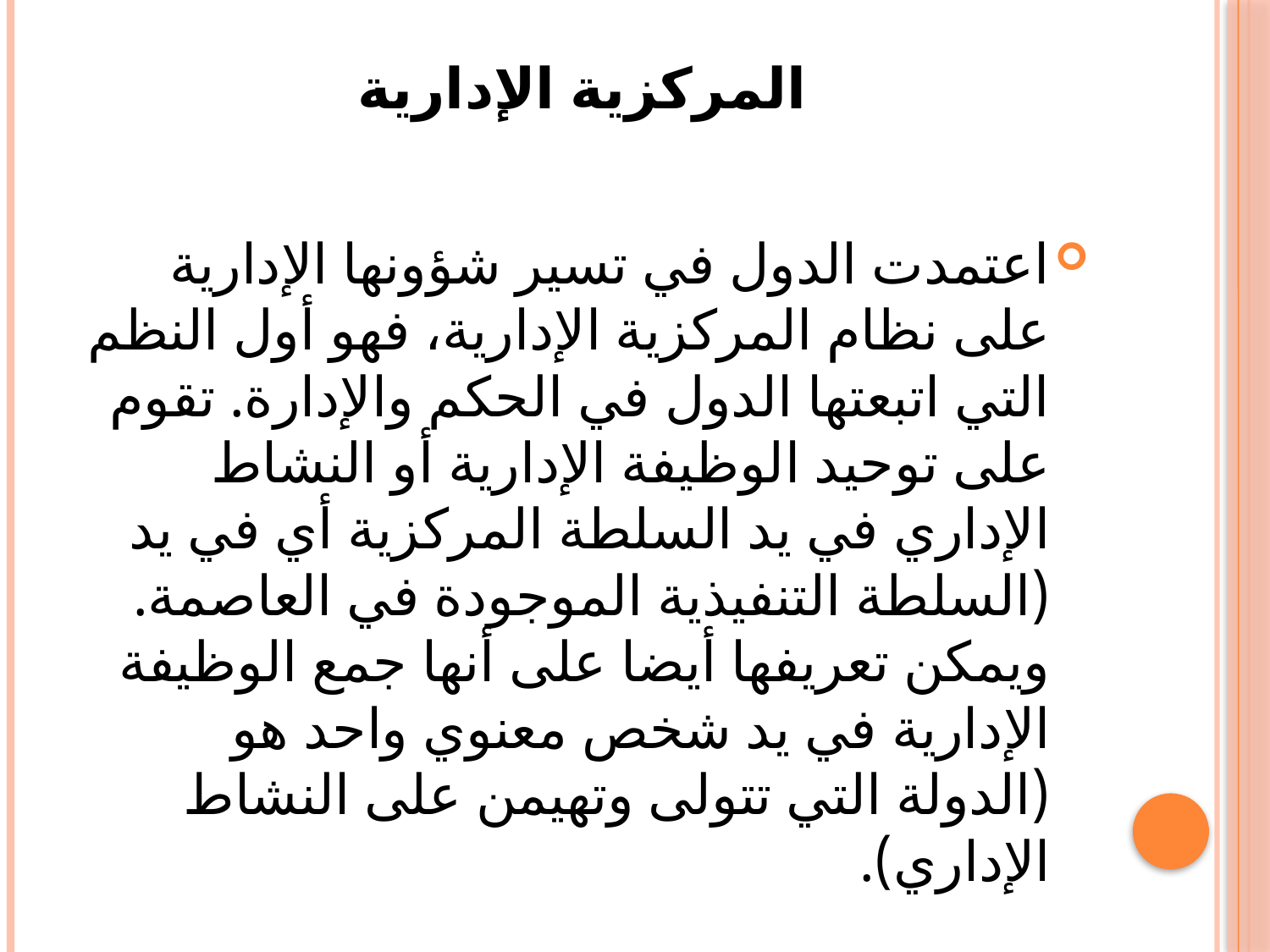

# المركزية الإدارية
اعتمدت الدول في تسير شؤونها الإدارية على نظام المركزية الإدارية، فهو أول النظم التي اتبعتها الدول في الحكم والإدارة. تقوم على توحيد الوظيفة الإدارية أو النشاط الإداري في يد السلطة المركزية أي في يد (السلطة التنفيذية الموجودة في العاصمة. ويمكن تعريفها أيضا على أنها جمع الوظيفة الإدارية في يد شخص معنوي واحد هو (الدولة التي تتولى وتهيمن على النشاط الإداري).